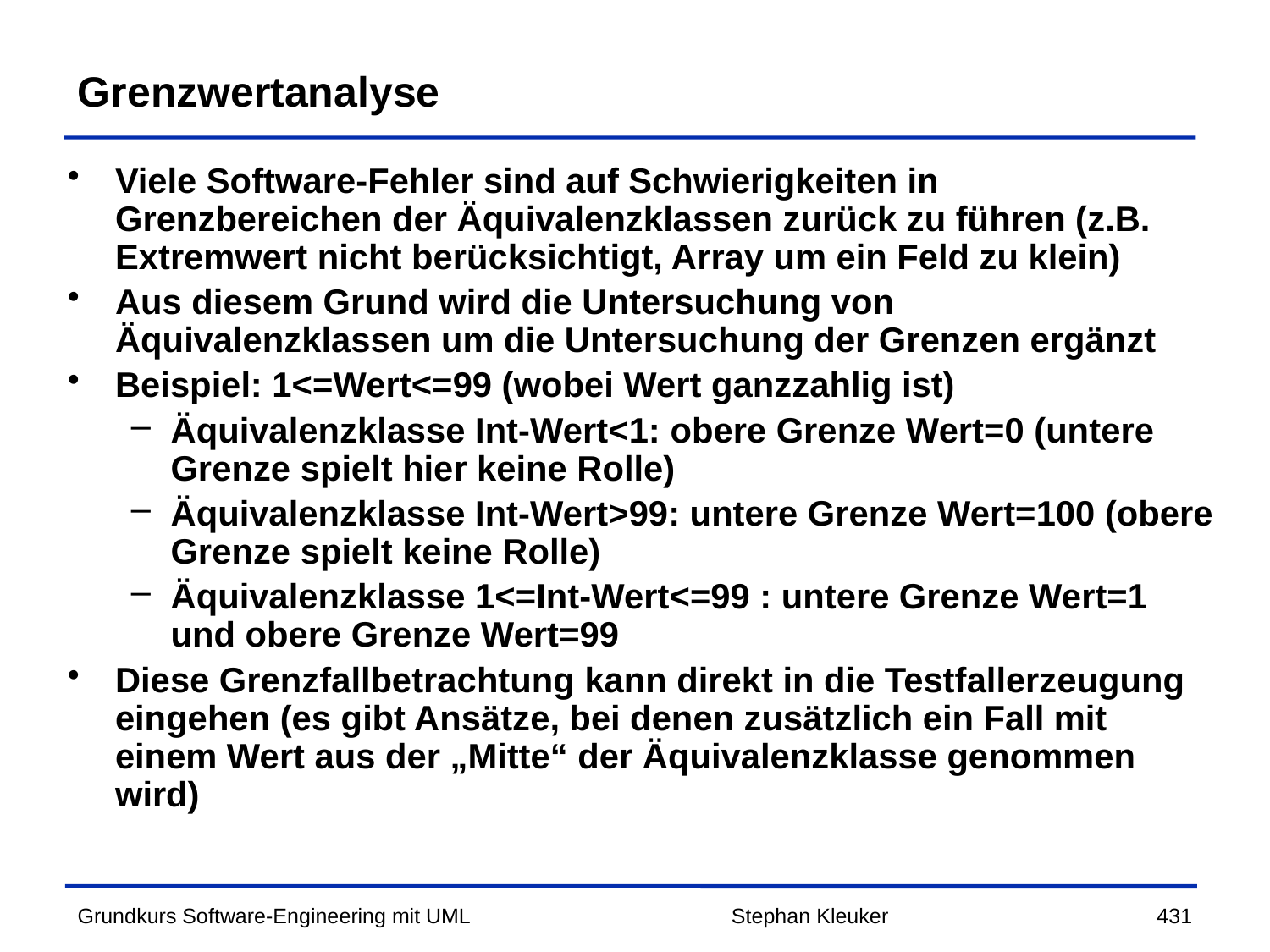

# Grenzwertanalyse
Viele Software-Fehler sind auf Schwierigkeiten in Grenzbereichen der Äquivalenzklassen zurück zu führen (z.B. Extremwert nicht berücksichtigt, Array um ein Feld zu klein)
Aus diesem Grund wird die Untersuchung von Äquivalenzklassen um die Untersuchung der Grenzen ergänzt
Beispiel: 1<=Wert<=99 (wobei Wert ganzzahlig ist)
Äquivalenzklasse Int-Wert<1: obere Grenze Wert=0 (untere Grenze spielt hier keine Rolle)
Äquivalenzklasse Int-Wert>99: untere Grenze Wert=100 (obere Grenze spielt keine Rolle)
Äquivalenzklasse 1<=Int-Wert<=99 : untere Grenze Wert=1 und obere Grenze Wert=99
Diese Grenzfallbetrachtung kann direkt in die Testfallerzeugung eingehen (es gibt Ansätze, bei denen zusätzlich ein Fall mit einem Wert aus der „Mitte“ der Äquivalenzklasse genommen wird)
Stephan Kleuker